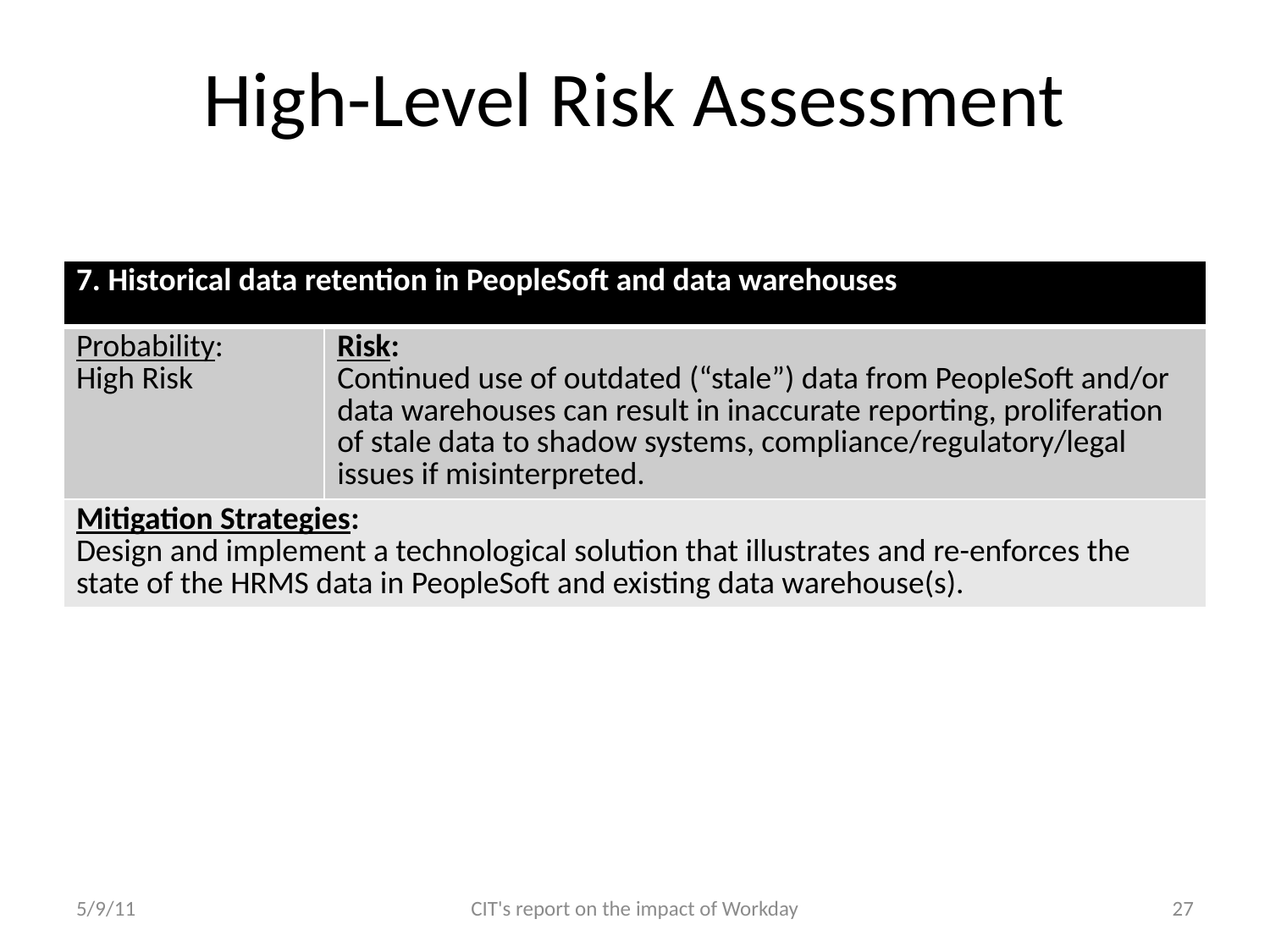

# High-Level Risk Assessment
| 7. Historical data retention in PeopleSoft and data warehouses |  |
| --- | --- |
| Probability: High Risk | Risk: Continued use of outdated (“stale”) data from PeopleSoft and/or data warehouses can result in inaccurate reporting, proliferation of stale data to shadow systems, compliance/regulatory/legal issues if misinterpreted. |
| Mitigation Strategies: Design and implement a technological solution that illustrates and re-enforces the state of the HRMS data in PeopleSoft and existing data warehouse(s). |  |
5/9/11
CIT's report on the impact of Workday
27